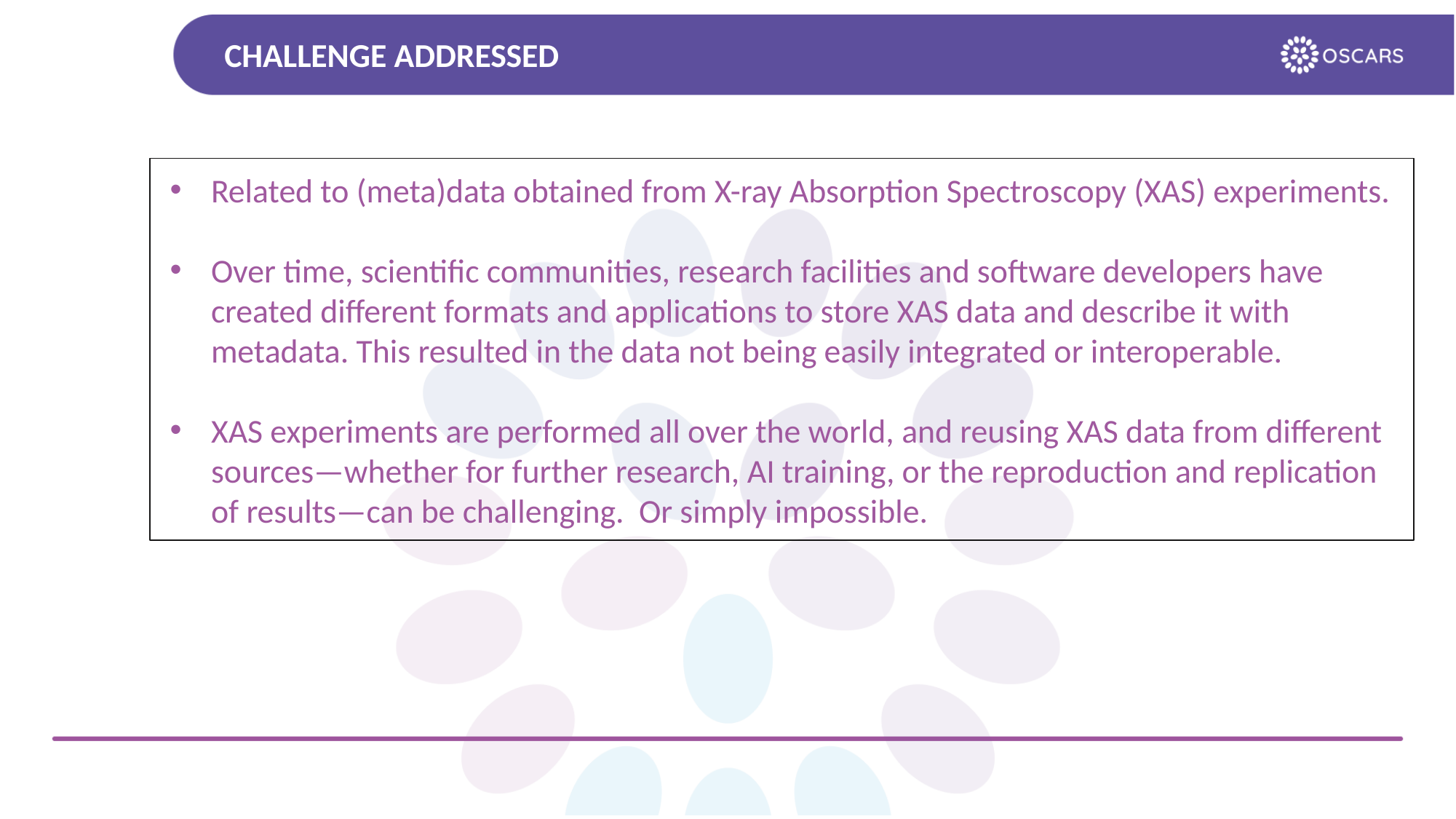

# CHALLENGE ADDRESSED
Related to (meta)data obtained from X-ray Absorption Spectroscopy (XAS) experiments.

Over time, scientific communities, research facilities and software developers have created different formats and applications to store XAS data and describe it with metadata. This resulted in the data not being easily integrated or interoperable.

XAS experiments are performed all over the world, and reusing XAS data from different sources—whether for further research, AI training, or the reproduction and replication of results—can be challenging.  Or simply impossible.